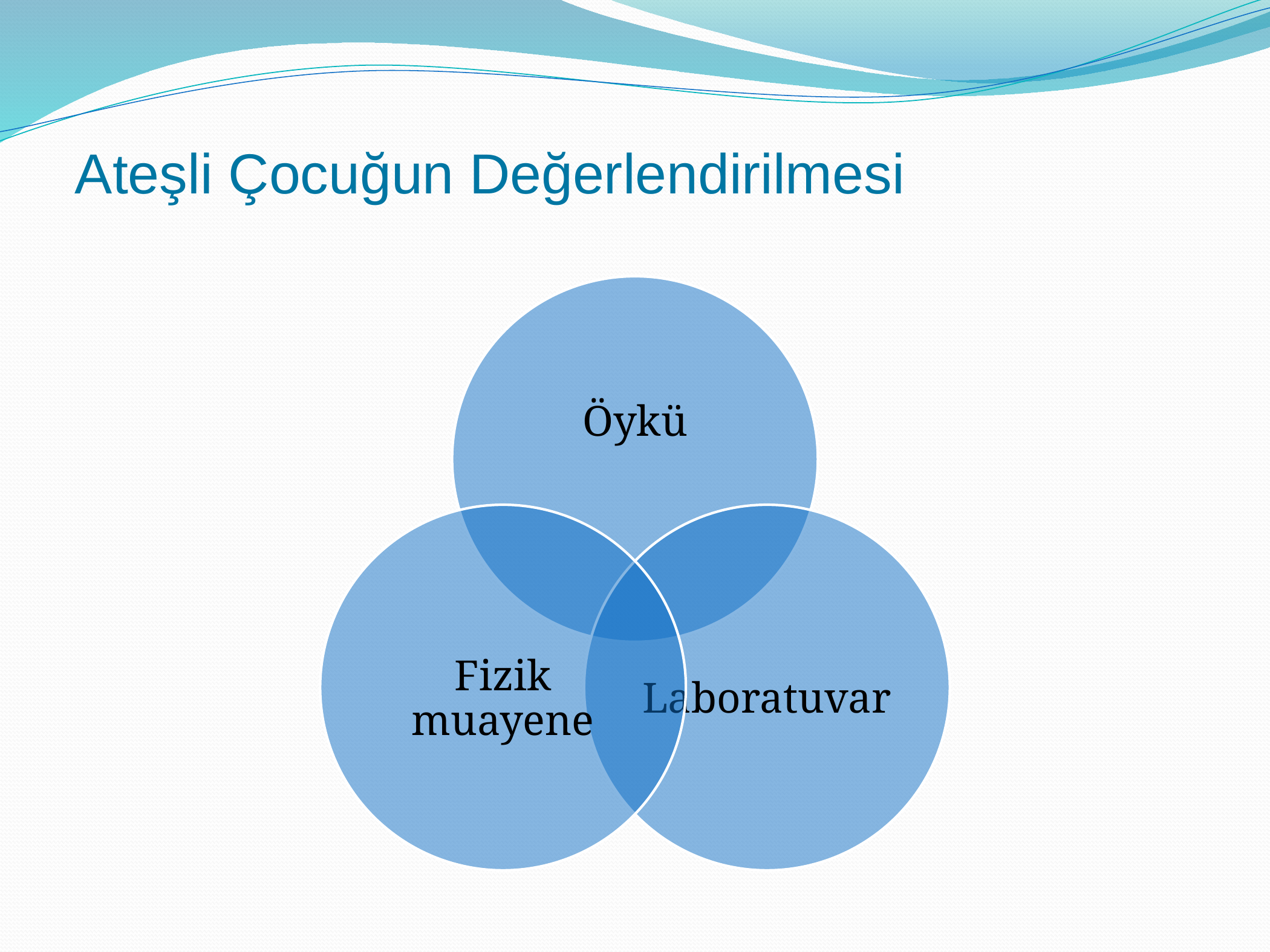

# Ateşli Çocuğun Değerlendirilmesi
Öykü
Laboratuvar
Fizik muayene